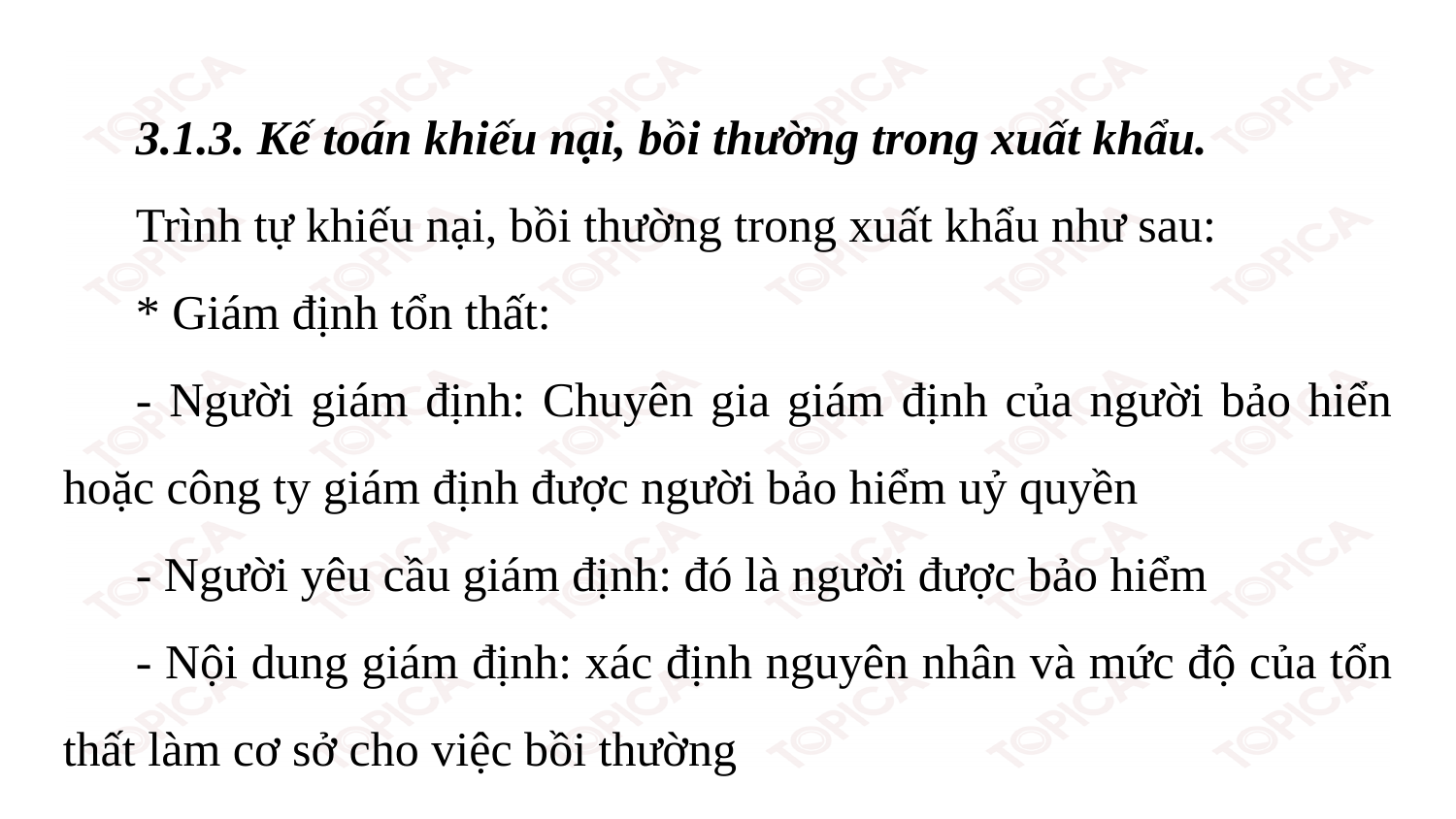

3.1.3. Kế toán khiếu nại, bồi thường trong xuất khẩu.
Trình tự khiếu nại, bồi thường trong xuất khẩu như sau:
* Giám định tổn thất:
- Người giám định: Chuyên gia giám định của người bảo hiển hoặc công ty giám định được người bảo hiểm uỷ quyền
- Người yêu cầu giám định: đó là người được bảo hiểm
- Nội dung giám định: xác định nguyên nhân và mức độ của tổn thất làm cơ sở cho việc bồi thường